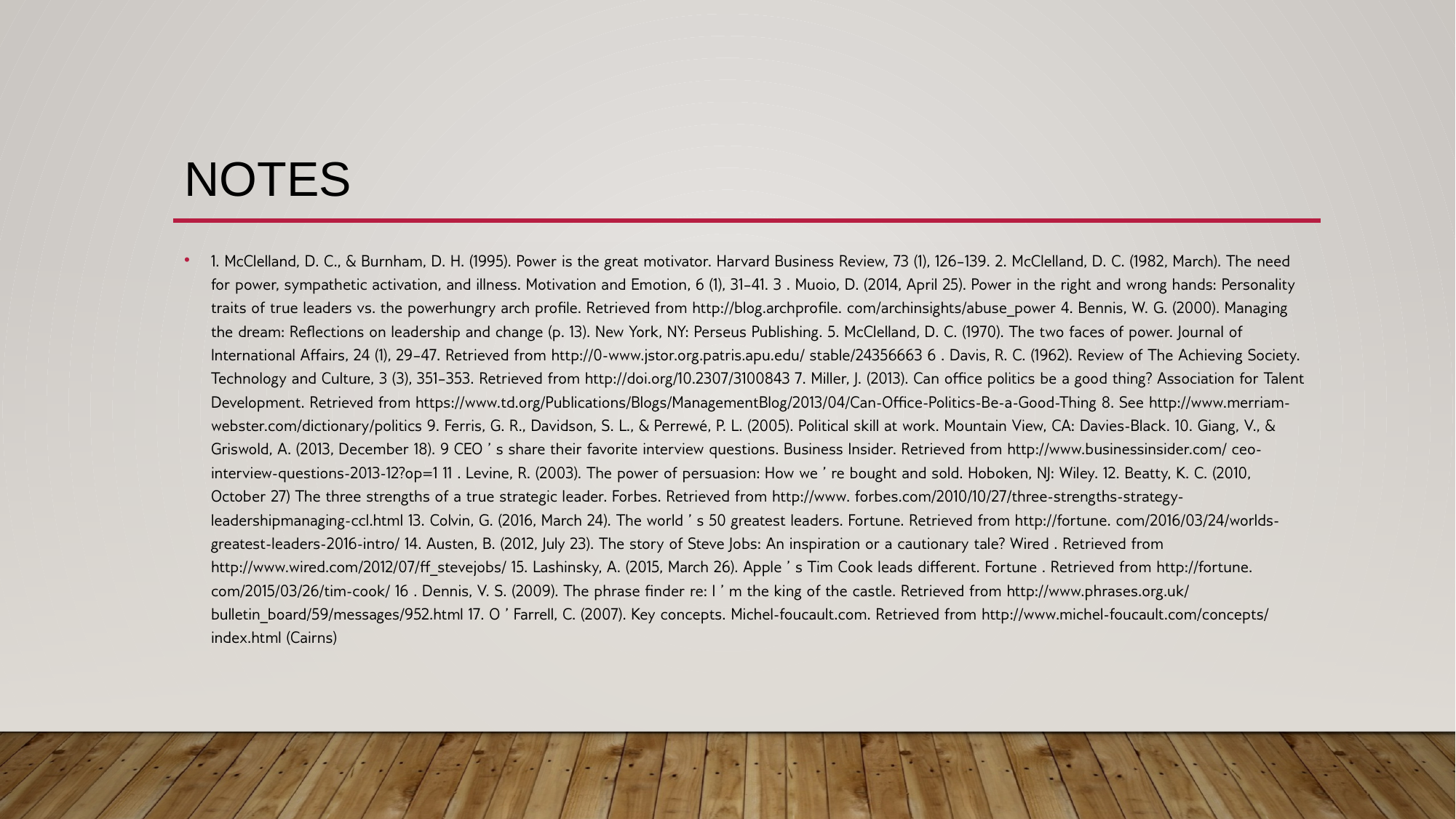

# NOTES
1. McClelland, D. C., & Burnham, D. H. (1995). Power is the great motivator. Harvard Business Review, 73 (1), 126–139. 2. McClelland, D. C. (1982, March). The need for power, sympathetic activation, and illness. Motivation and Emotion, 6 (1), 31–41. 3 . Muoio, D. (2014, April 25). Power in the right and wrong hands: Personality traits of true leaders vs. the powerhungry arch profile. Retrieved from http://blog.archprofile. com/archinsights/abuse_power 4. Bennis, W. G. (2000). Managing the dream: Reflections on leadership and change (p. 13). New York, NY: Perseus Publishing. 5. McClelland, D. C. (1970). The two faces of power. Journal of International Affairs, 24 (1), 29–47. Retrieved from http://0-www.jstor.org.patris.apu.edu/ stable/24356663 6 . Davis, R. C. (1962). Review of The Achieving Society. Technology and Culture, 3 (3), 351–353. Retrieved from http://doi.org/10.2307/3100843 7. Miller, J. (2013). Can office politics be a good thing? Association for Talent Development. Retrieved from https://www.td.org/Publications/Blogs/ManagementBlog/2013/04/Can-Office-Politics-Be-a-Good-Thing 8. See http://www.merriam-webster.com/dictionary/politics 9. Ferris, G. R., Davidson, S. L., & Perrewé, P. L. (2005). Political skill at work. Mountain View, CA: Davies-Black. 10. Giang, V., & Griswold, A. (2013, December 18). 9 CEO ’ s share their favorite interview questions. Business Insider. Retrieved from http://www.businessinsider.com/ ceo-interview-questions-2013-12?op=1 11 . Levine, R. (2003). The power of persuasion: How we ’ re bought and sold. Hoboken, NJ: Wiley. 12. Beatty, K. C. (2010, October 27) The three strengths of a true strategic leader. Forbes. Retrieved from http://www. forbes.com/2010/10/27/three-strengths-strategy-leadershipmanaging-ccl.html 13. Colvin, G. (2016, March 24). The world ’ s 50 greatest leaders. Fortune. Retrieved from http://fortune. com/2016/03/24/worlds-greatest-leaders-2016-intro/ 14. Austen, B. (2012, July 23). The story of Steve Jobs: An inspiration or a cautionary tale? Wired . Retrieved from http://www.wired.com/2012/07/ff_stevejobs/ 15. Lashinsky, A. (2015, March 26). Apple ’ s Tim Cook leads different. Fortune . Retrieved from http://fortune. com/2015/03/26/tim-cook/ 16 . Dennis, V. S. (2009). The phrase finder re: I ’ m the king of the castle. Retrieved from http://www.phrases.org.uk/ bulletin_board/59/messages/952.html 17. O ’ Farrell, C. (2007). Key concepts. Michel-foucault.com. Retrieved from http://www.michel-foucault.com/concepts/ index.html (Cairns)